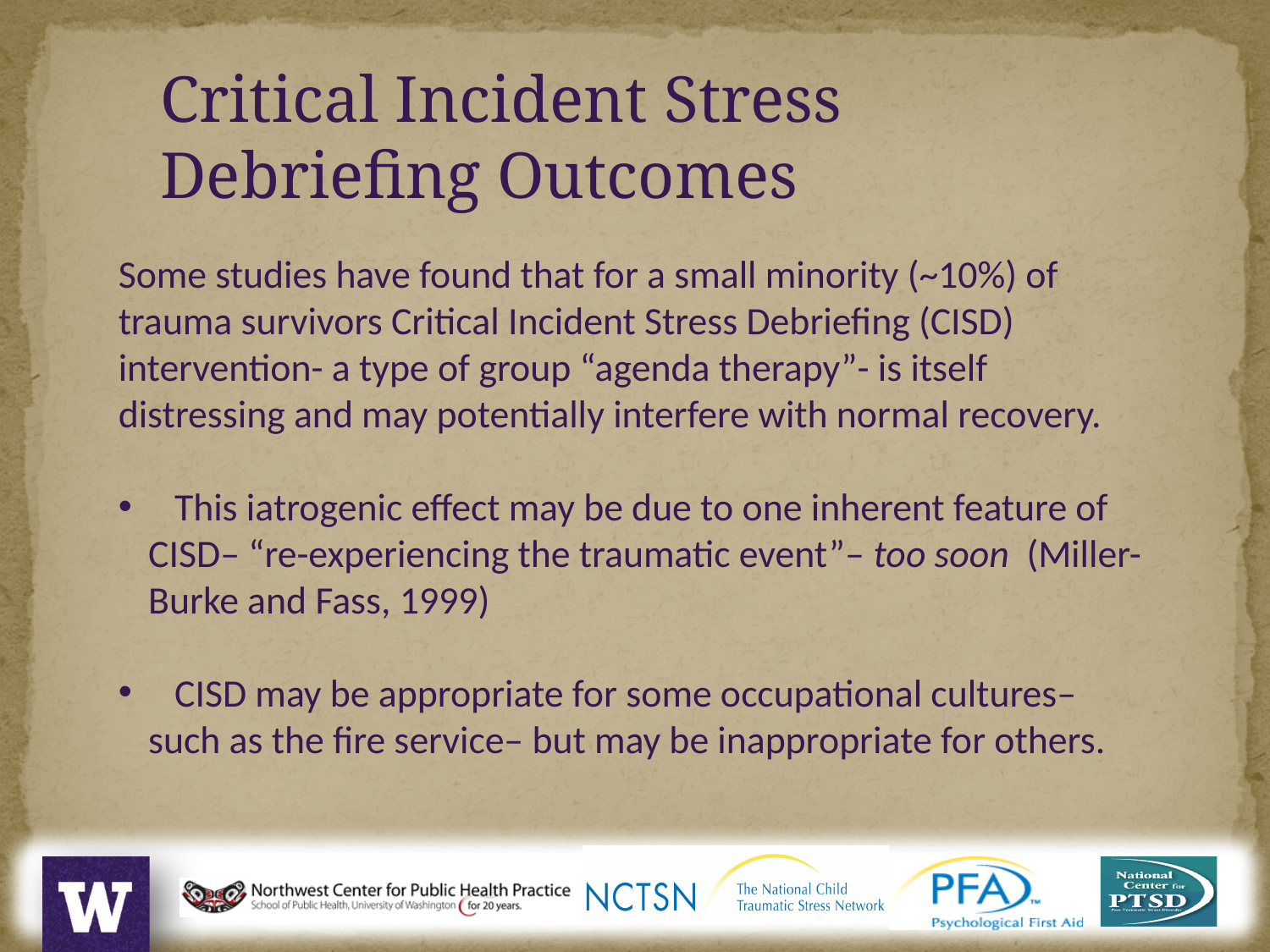

Critical Incident Stress Debriefing Outcomes
Some studies have found that for a small minority (~10%) of trauma survivors Critical Incident Stress Debriefing (CISD) intervention- a type of group “agenda therapy”- is itself distressing and may potentially interfere with normal recovery.

   This iatrogenic effect may be due to one inherent feature of CISD– “re-experiencing the traumatic event”– too soon  (Miller-Burke and Fass, 1999)

   CISD may be appropriate for some occupational cultures– such as the fire service– but may be inappropriate for others.